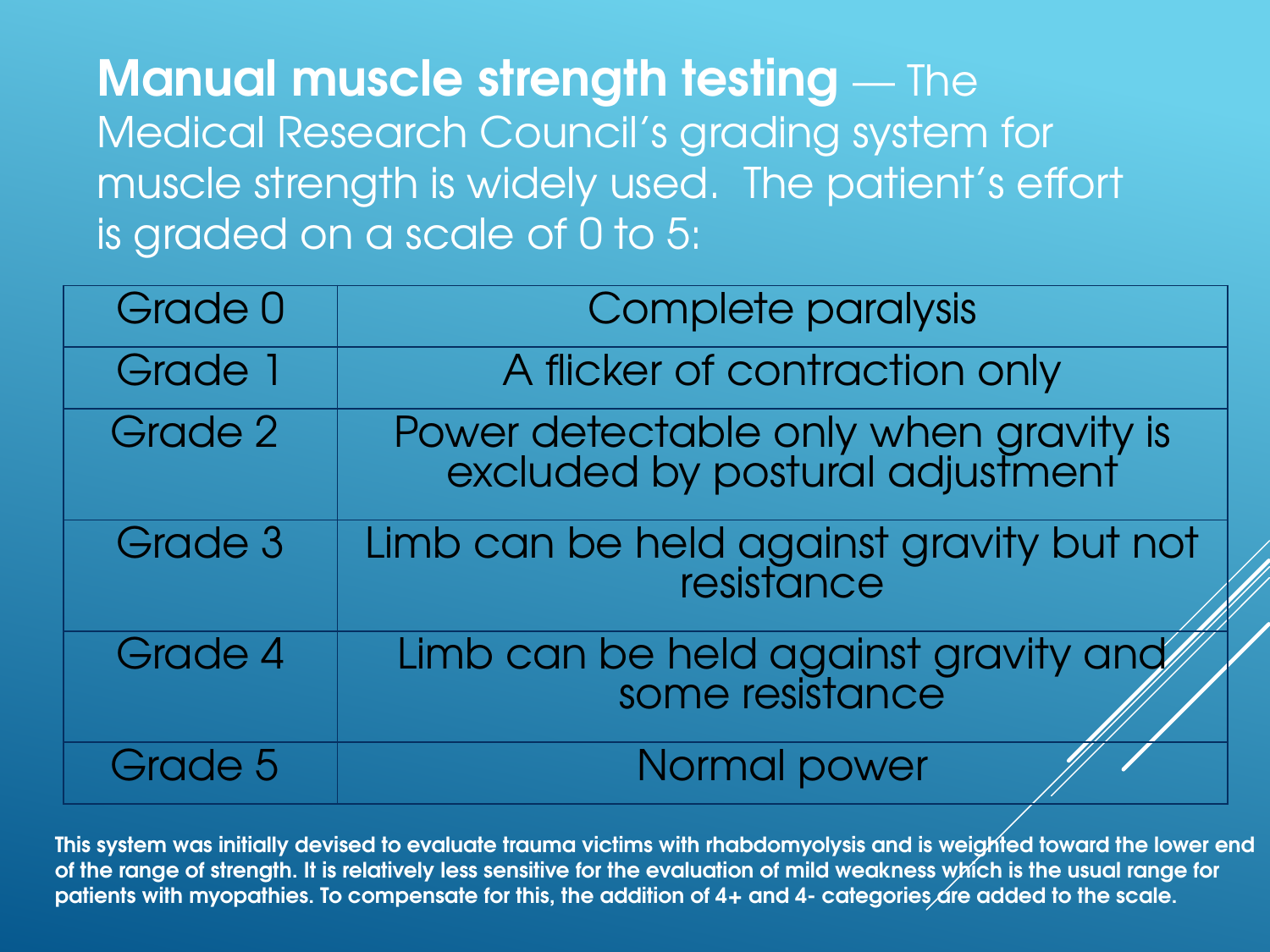

Manual muscle strength testing — The Medical Research Council’s grading system for muscle strength is widely used.  The patient’s effort is graded on a scale of 0 to 5:

| Grade 0 | Complete paralysis |
| --- | --- |
| Grade 1 | A flicker of contraction only |
| Grade 2 | Power detectable only when gravity is excluded by postural adjustment |
| Grade 3 | Limb can be held against gravity but not resistance |
| Grade 4 | Limb can be held against gravity and some resistance |
| Grade 5 | Normal power |
This system was initially devised to evaluate trauma victims with rhabdomyolysis and is weighted toward the lower end of the range of strength. It is relatively less sensitive for the evaluation of mild weakness which is the usual range for patients with myopathies. To compensate for this, the addition of 4+ and 4- categories are added to the scale.